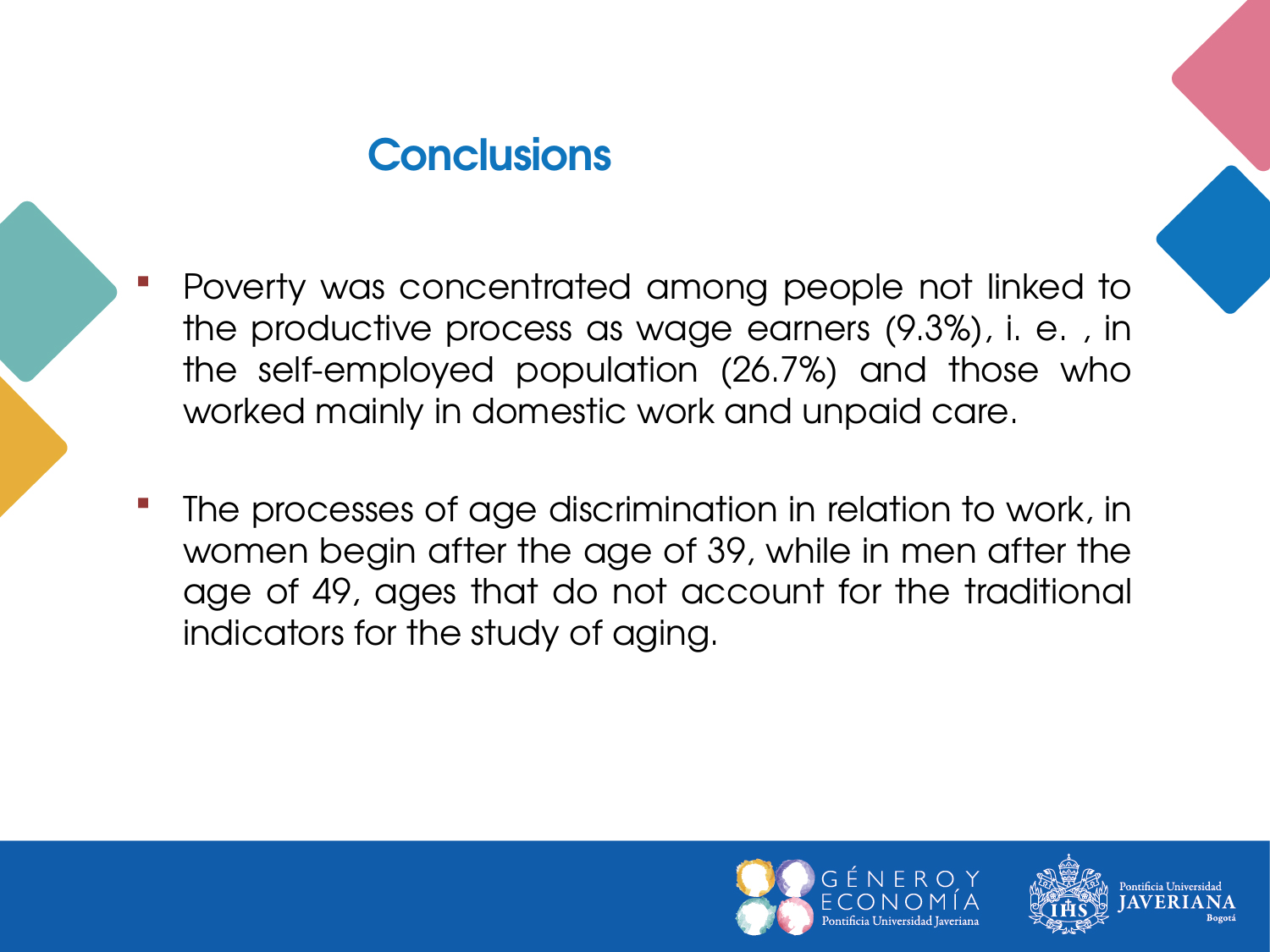

Conclusions
Poverty was concentrated among people not linked to the productive process as wage earners (9.3%), i. e. , in the self-employed population (26.7%) and those who worked mainly in domestic work and unpaid care.

The processes of age discrimination in relation to work, in women begin after the age of 39, while in men after the age of 49, ages that do not account for the traditional indicators for the study of aging.